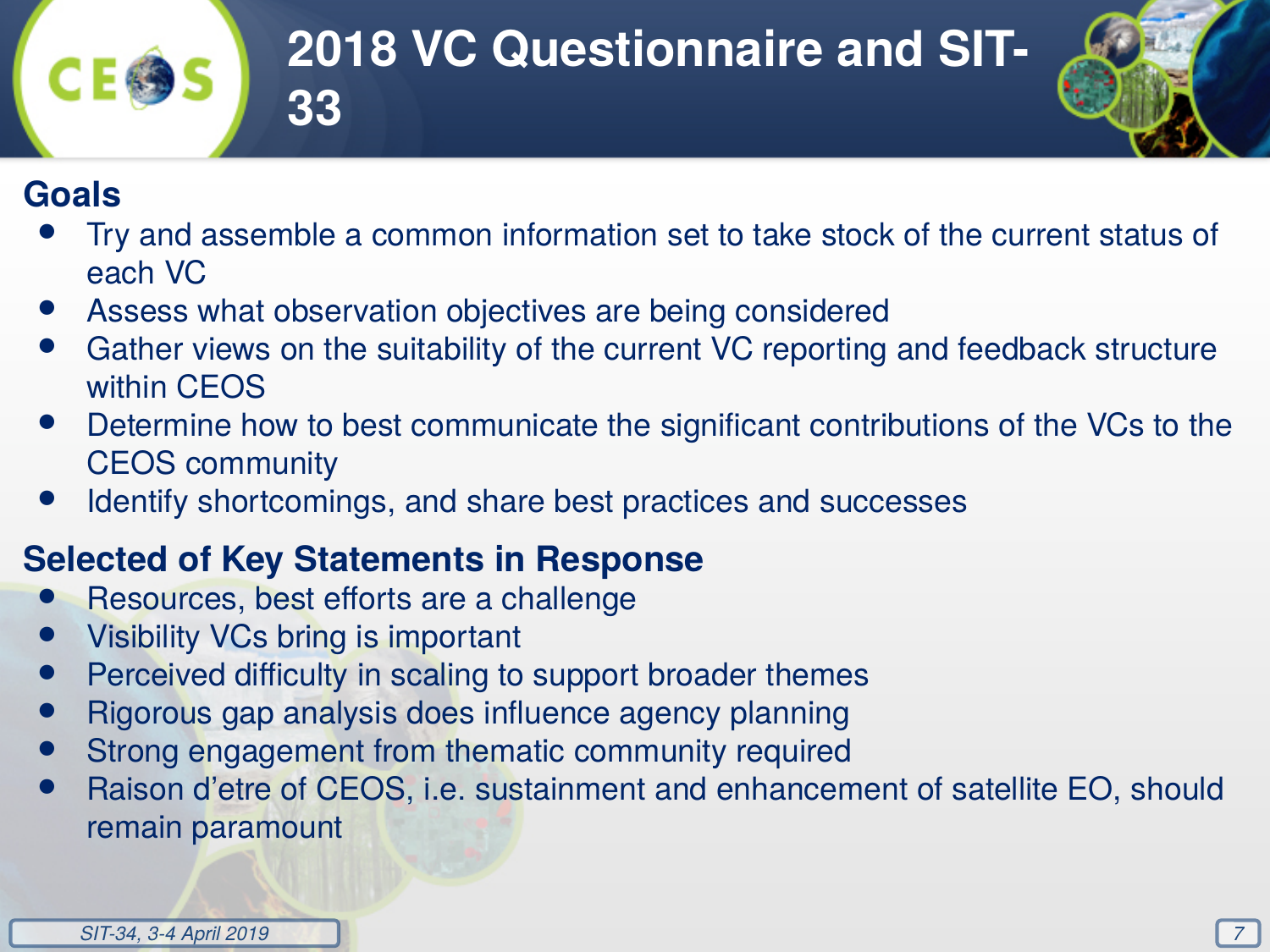

2018 VC Questionnaire and SIT-33
Goals
Try and assemble a common information set to take stock of the current status of each VC
Assess what observation objectives are being considered
Gather views on the suitability of the current VC reporting and feedback structure within CEOS
Determine how to best communicate the significant contributions of the VCs to the CEOS community
Identify shortcomings, and share best practices and successes
Selected of Key Statements in Response
Resources, best efforts are a challenge
Visibility VCs bring is important
Perceived difficulty in scaling to support broader themes
Rigorous gap analysis does influence agency planning
Strong engagement from thematic community required
Raison d’etre of CEOS, i.e. sustainment and enhancement of satellite EO, should remain paramount
7